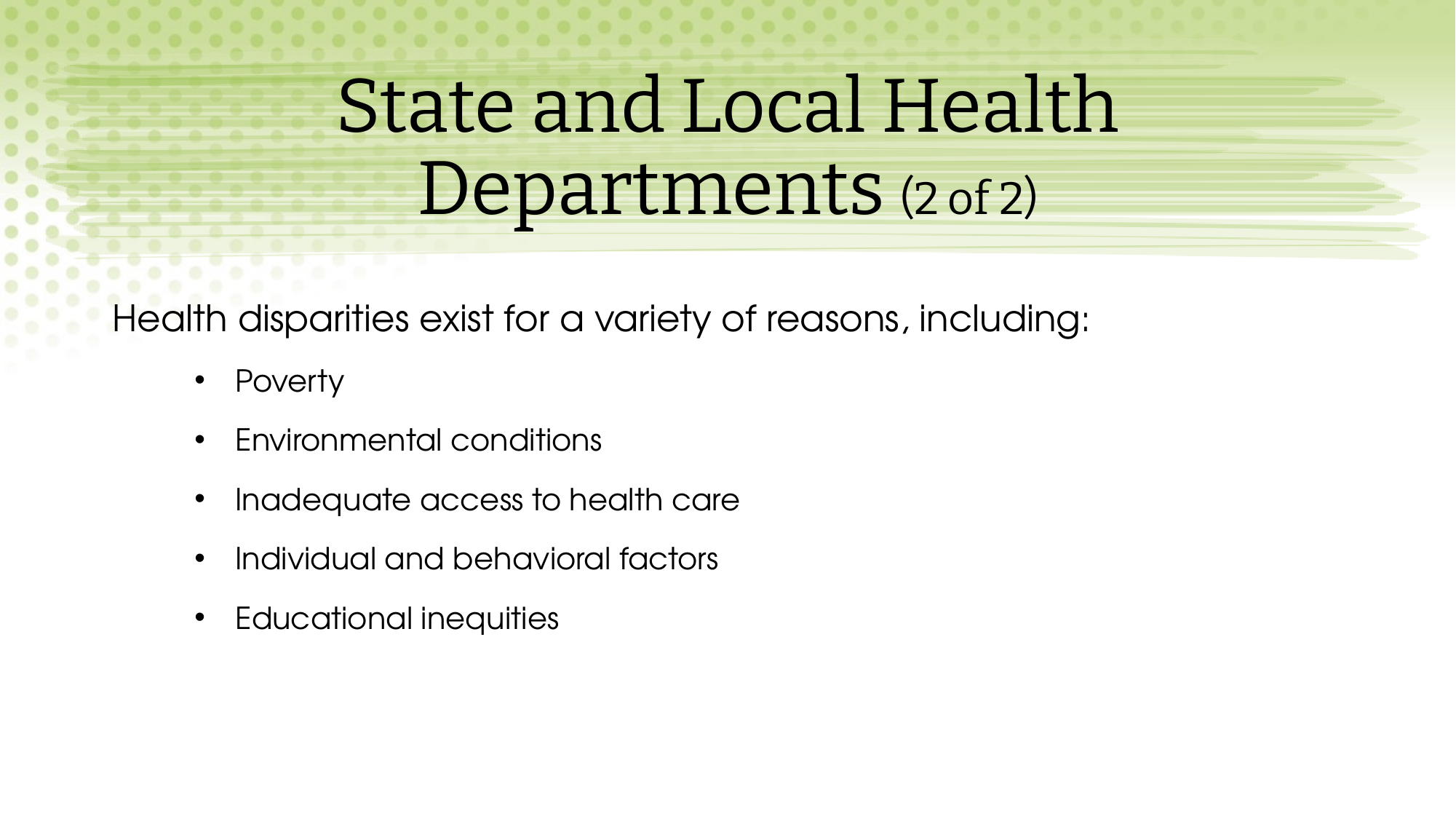

# State and Local Health Departments (2 of 2)
Health disparities exist for a variety of reasons, including:
Poverty
Environmental conditions
Inadequate access to health care
Individual and behavioral factors
Educational inequities